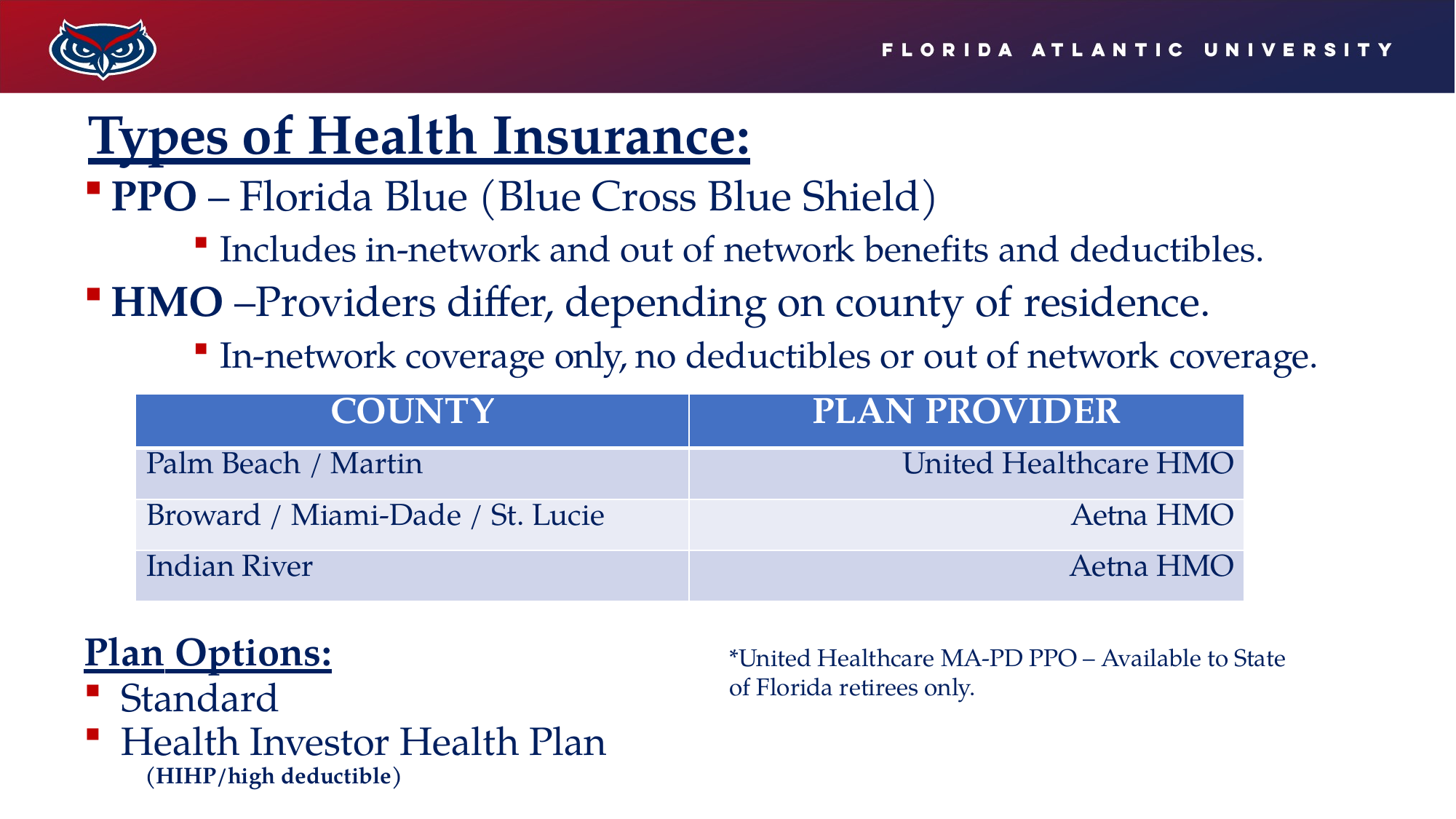

# Types of Health Insurance:
PPO – Florida Blue (Blue Cross Blue Shield)
Includes in-network and out of network benefits and deductibles.
HMO –Providers differ, depending on county of residence.
In-network coverage only, no deductibles or out of network coverage.
| COUNTY | PLAN PROVIDER |
| --- | --- |
| Palm Beach / Martin | United Healthcare HMO |
| Broward / Miami-Dade / St. Lucie | Aetna HMO |
| Indian River | Aetna HMO |
Plan Options:
Standard
Health Investor Health Plan
(HIHP/high deductible)
*United Healthcare MA-PD PPO – Available to State of Florida retirees only.